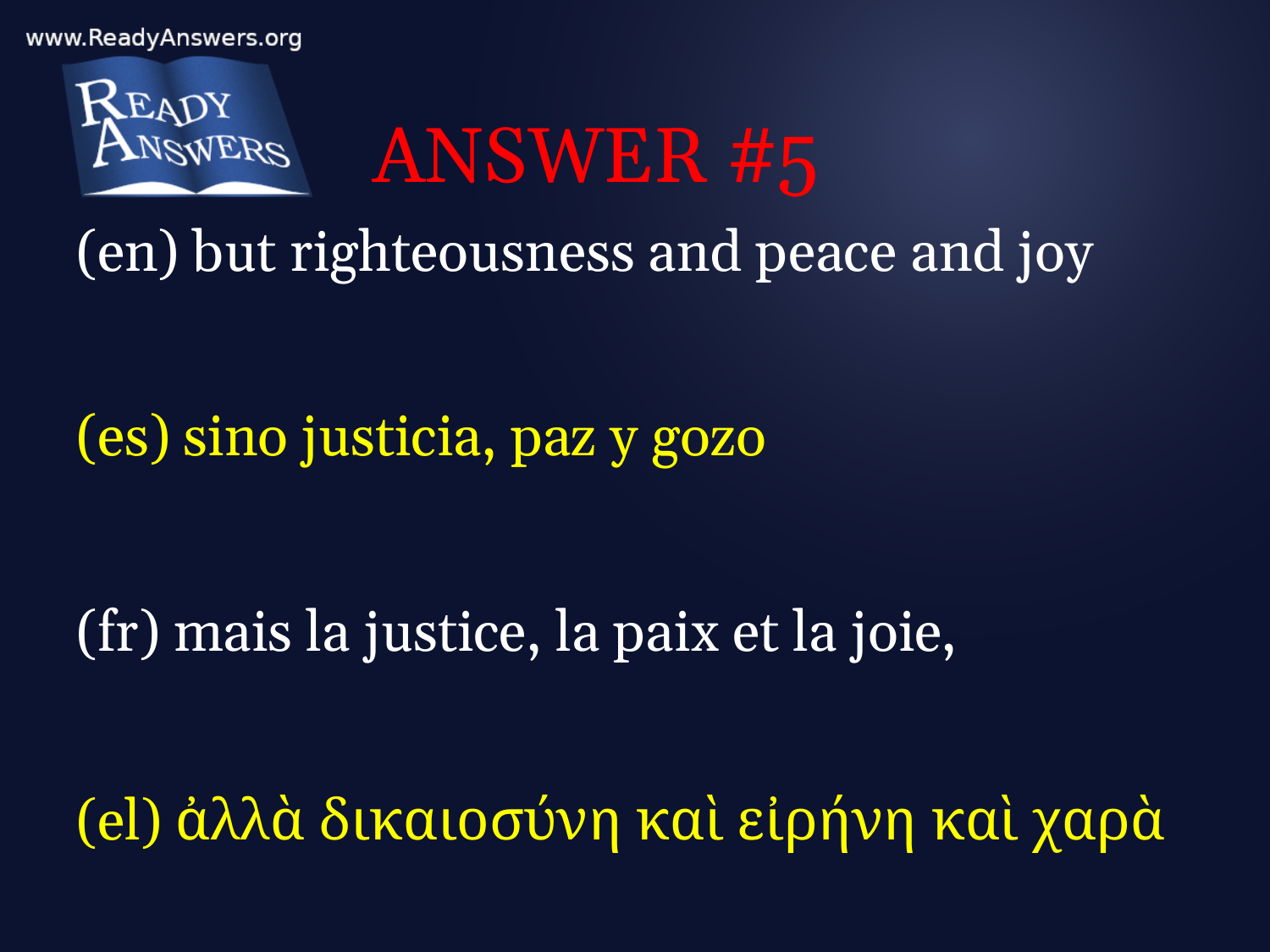

# ANSWER #5
(en) but righteousness and peace and joy
(es) sino justicia, paz y gozo
(fr) mais la justice, la paix et la joie,
(el) ἀλλὰ δικαιοσύνη καὶ εἰρήνη καὶ χαρὰ